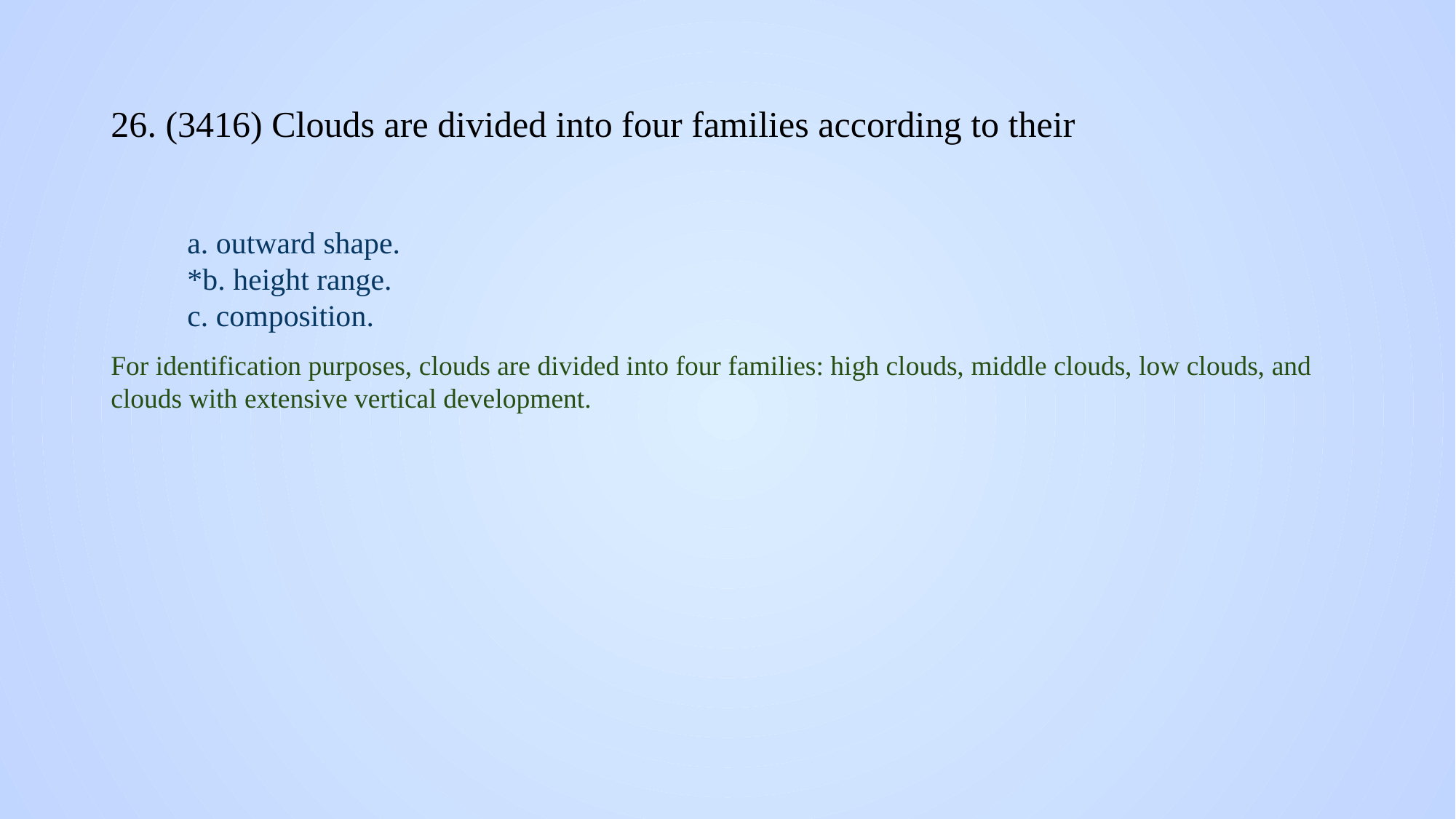

# 26. (3416) Clouds are divided into four families according to their
a. outward shape.
*b. height range.
c. composition.
For identification purposes, clouds are divided into four families: high clouds, middle clouds, low clouds, and clouds with extensive vertical development.